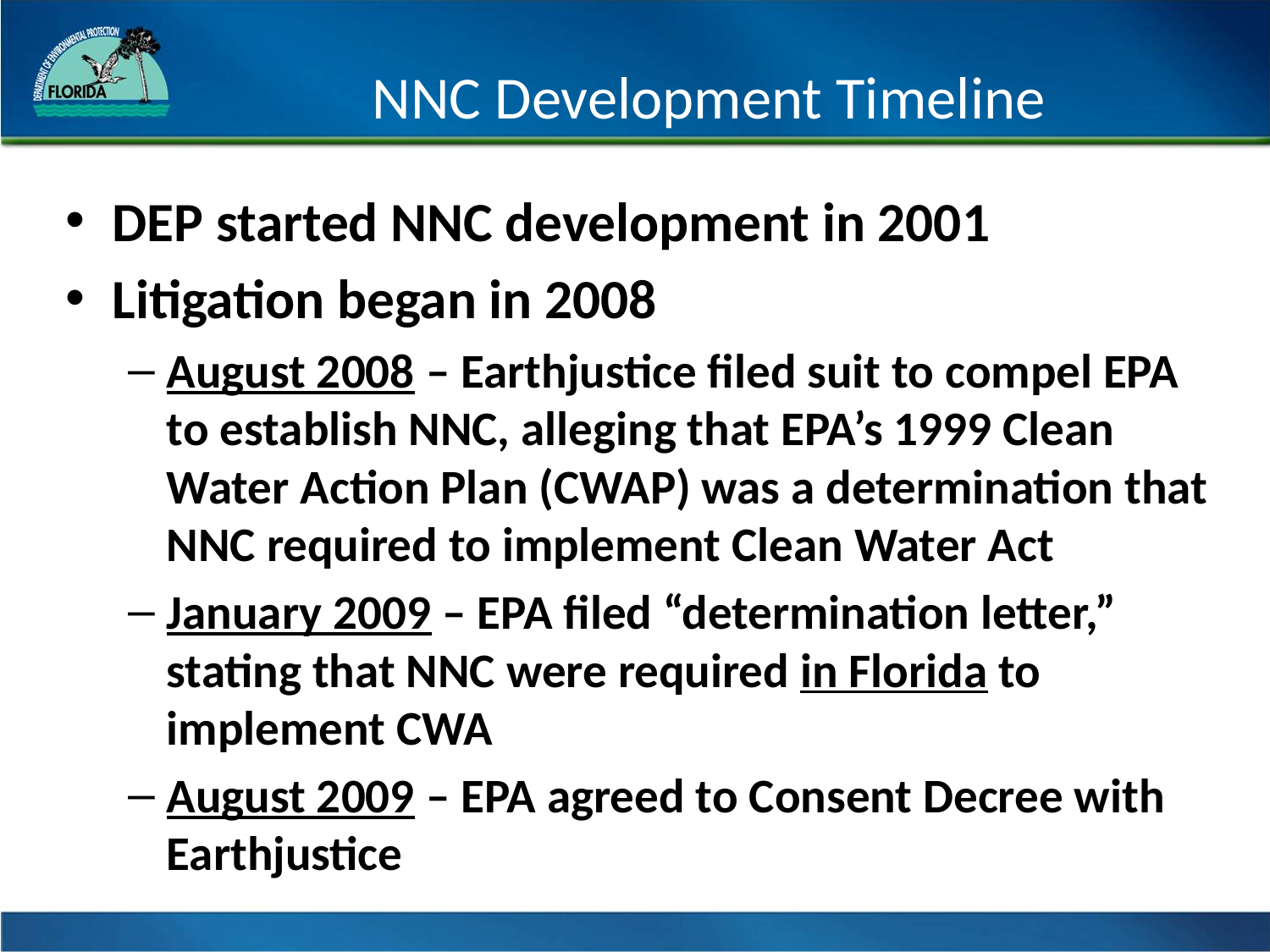

# NNC Development Timeline
DEP started NNC development in 2001
Litigation began in 2008
August 2008 – Earthjustice filed suit to compel EPA to establish NNC, alleging that EPA’s 1999 Clean Water Action Plan (CWAP) was a determination that NNC required to implement Clean Water Act
January 2009 – EPA filed “determination letter,” stating that NNC were required in Florida to implement CWA
August 2009 – EPA agreed to Consent Decree with Earthjustice